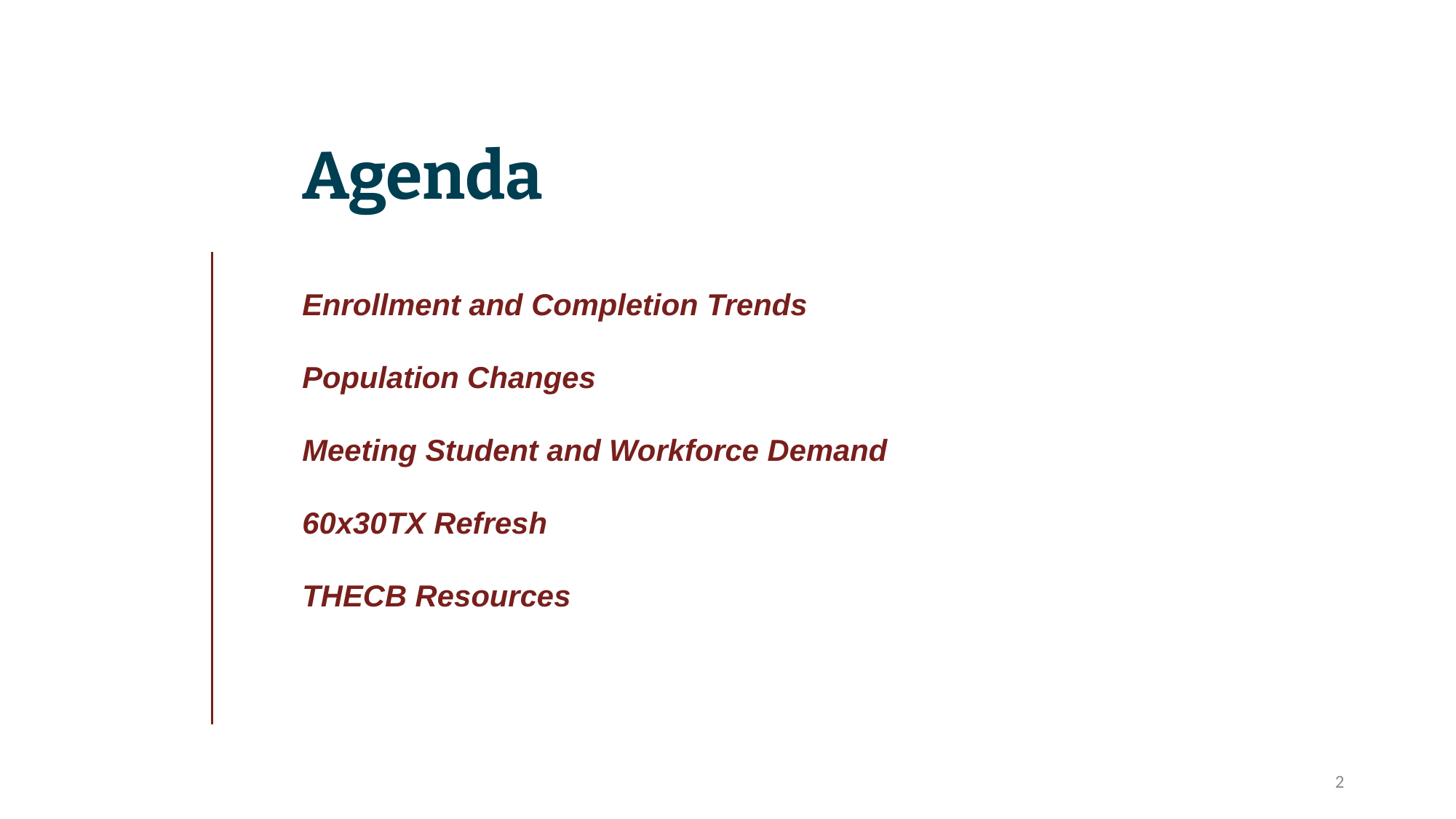

Agenda

Enrollment and Completion Trends

Population Changes

Meeting Student and Workforce Demand

60x30TX Refresh

THECB Resources
2